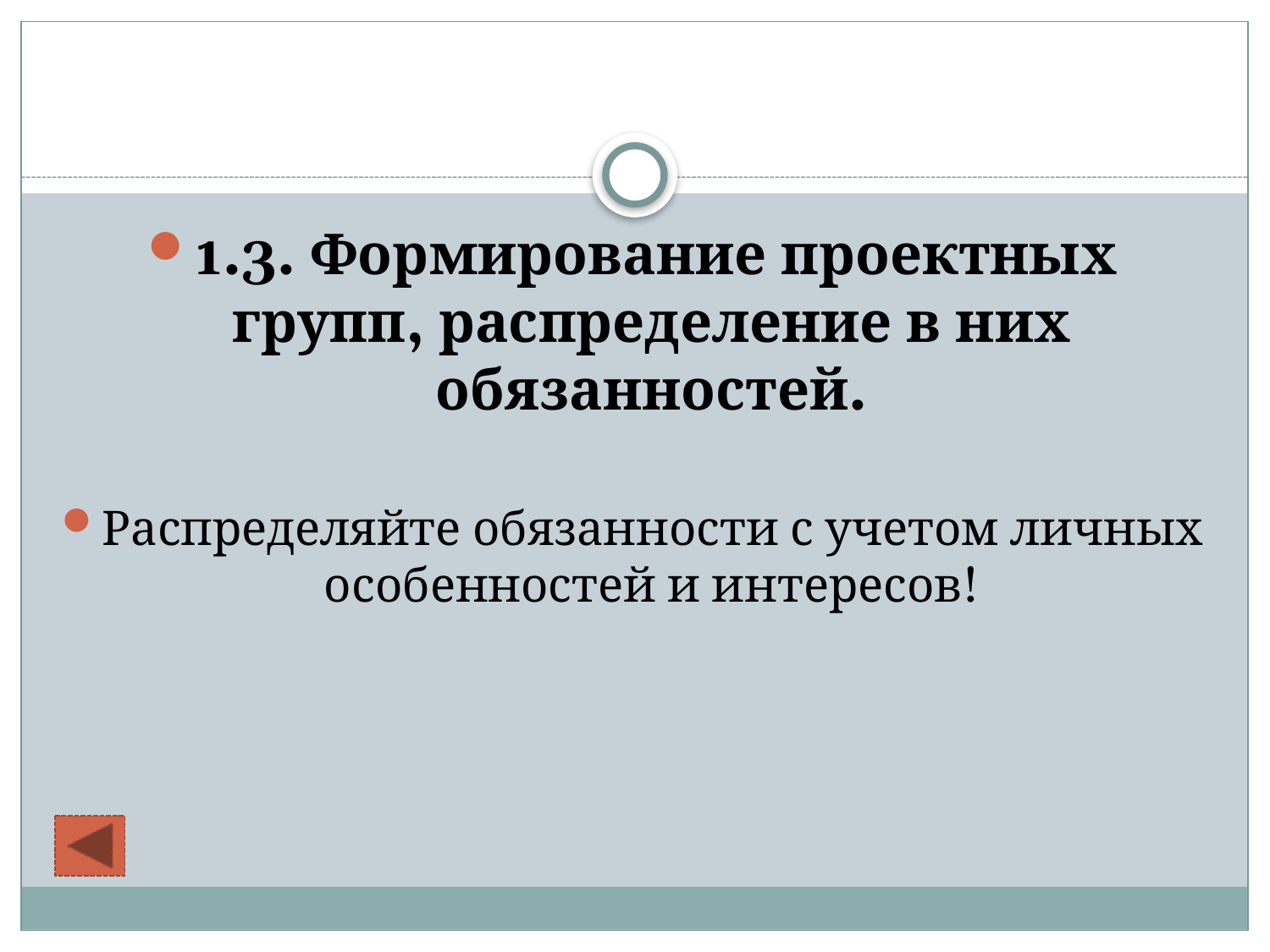

1.3. Формирование проектных групп, распределение в них обязанностей.

Распределяйте обязанности с учетом личных особенностей и интересов!